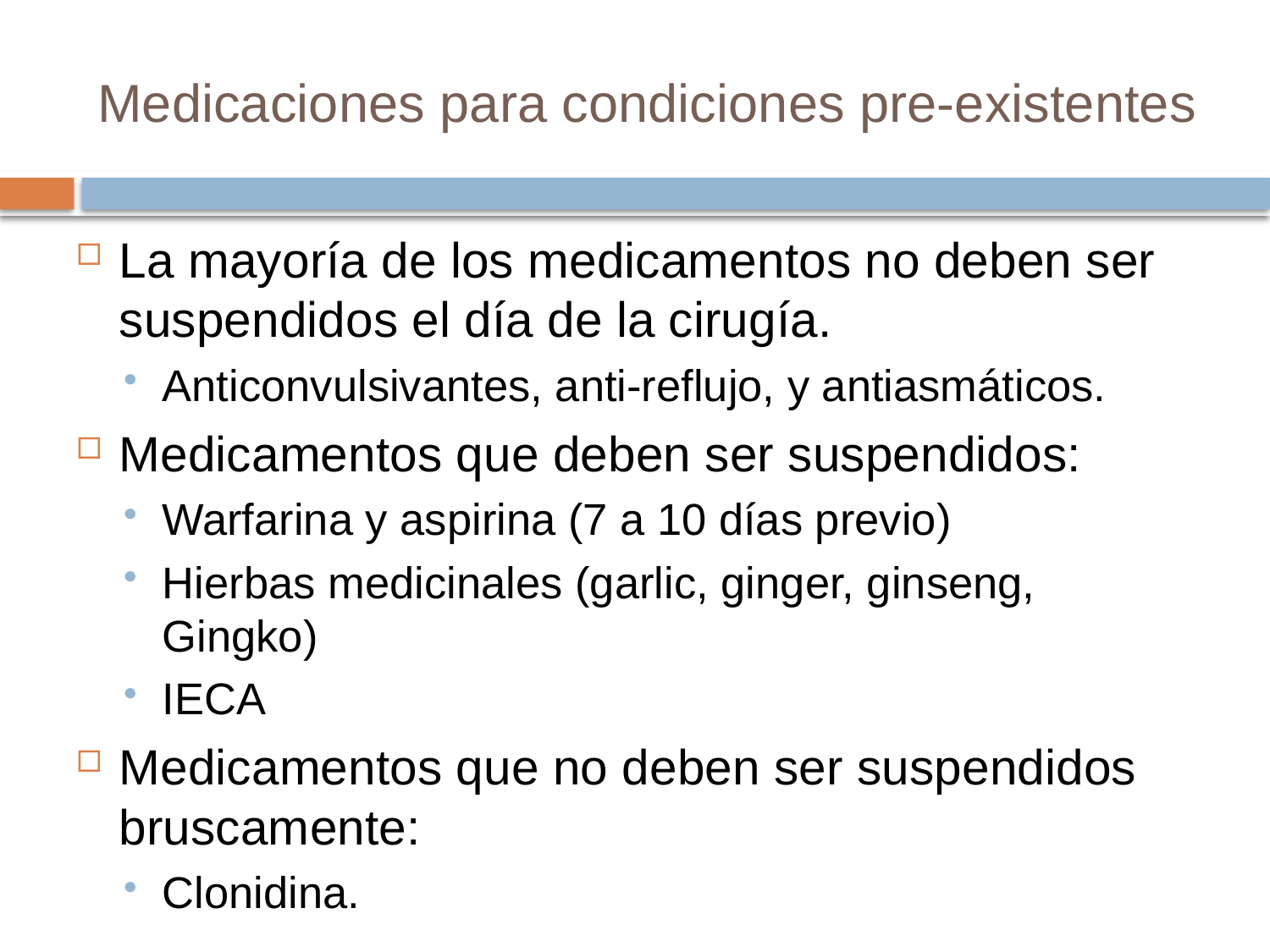

# Medicaciones para condiciones pre-existentes
La mayoría de los medicamentos no deben ser suspendidos el día de la cirugía.
Anticonvulsivantes, anti-reflujo, y antiasmáticos.
Medicamentos que deben ser suspendidos:
Warfarina y aspirina (7 a 10 días previo)
Hierbas medicinales (garlic, ginger, ginseng, Gingko)
IECA
Medicamentos que no deben ser suspendidos bruscamente:
Clonidina.